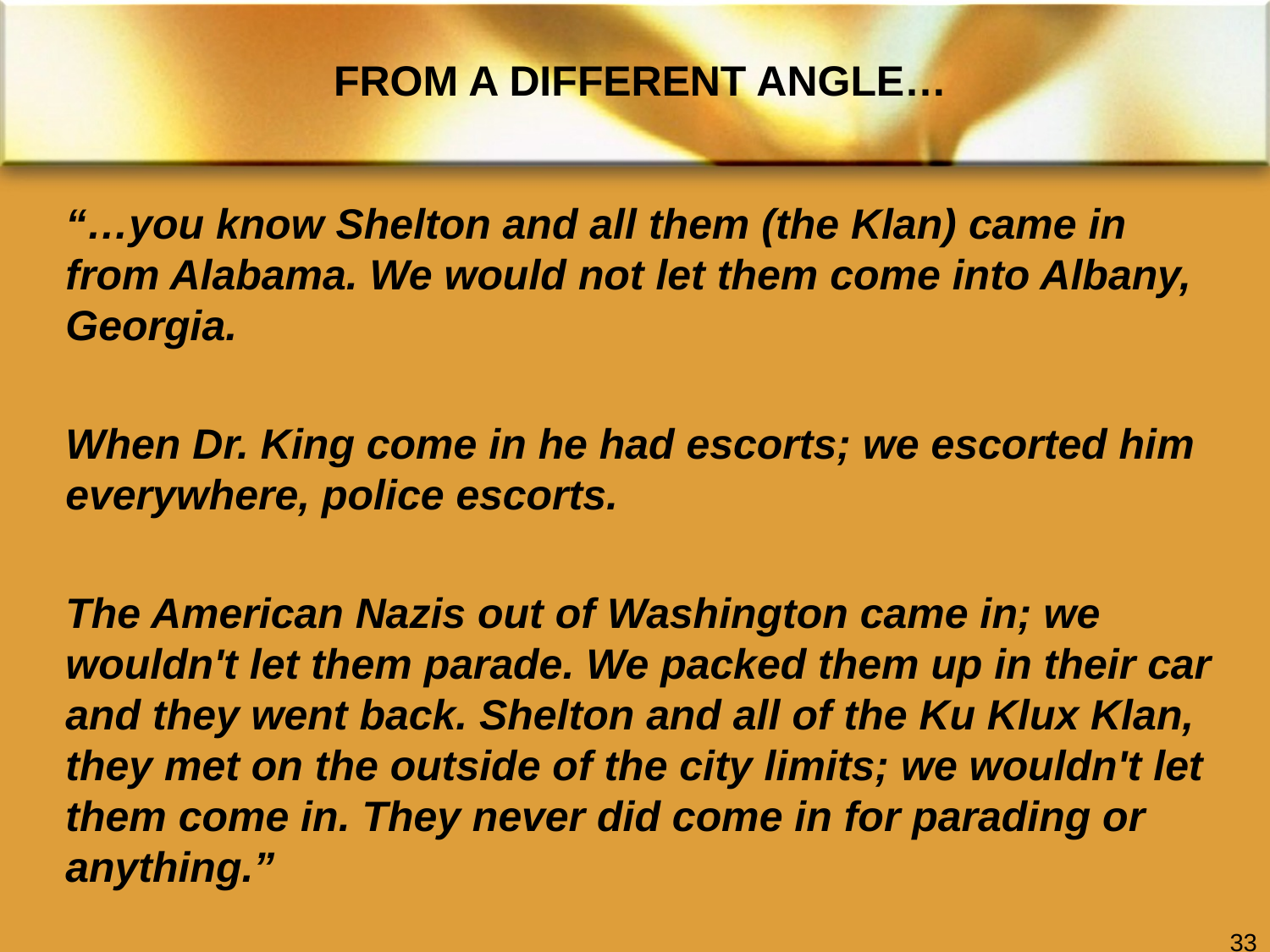

# FROM A DIFFERENT ANGLE…
“…you know Shelton and all them (the Klan) came in from Alabama. We would not let them come into Albany, Georgia.

When Dr. King come in he had escorts; we escorted him everywhere, police escorts.

The American Nazis out of Washington came in; we wouldn't let them parade. We packed them up in their car and they went back. Shelton and all of the Ku Klux Klan, they met on the outside of the city limits; we wouldn't let them come in. They never did come in for parading or anything.”
33